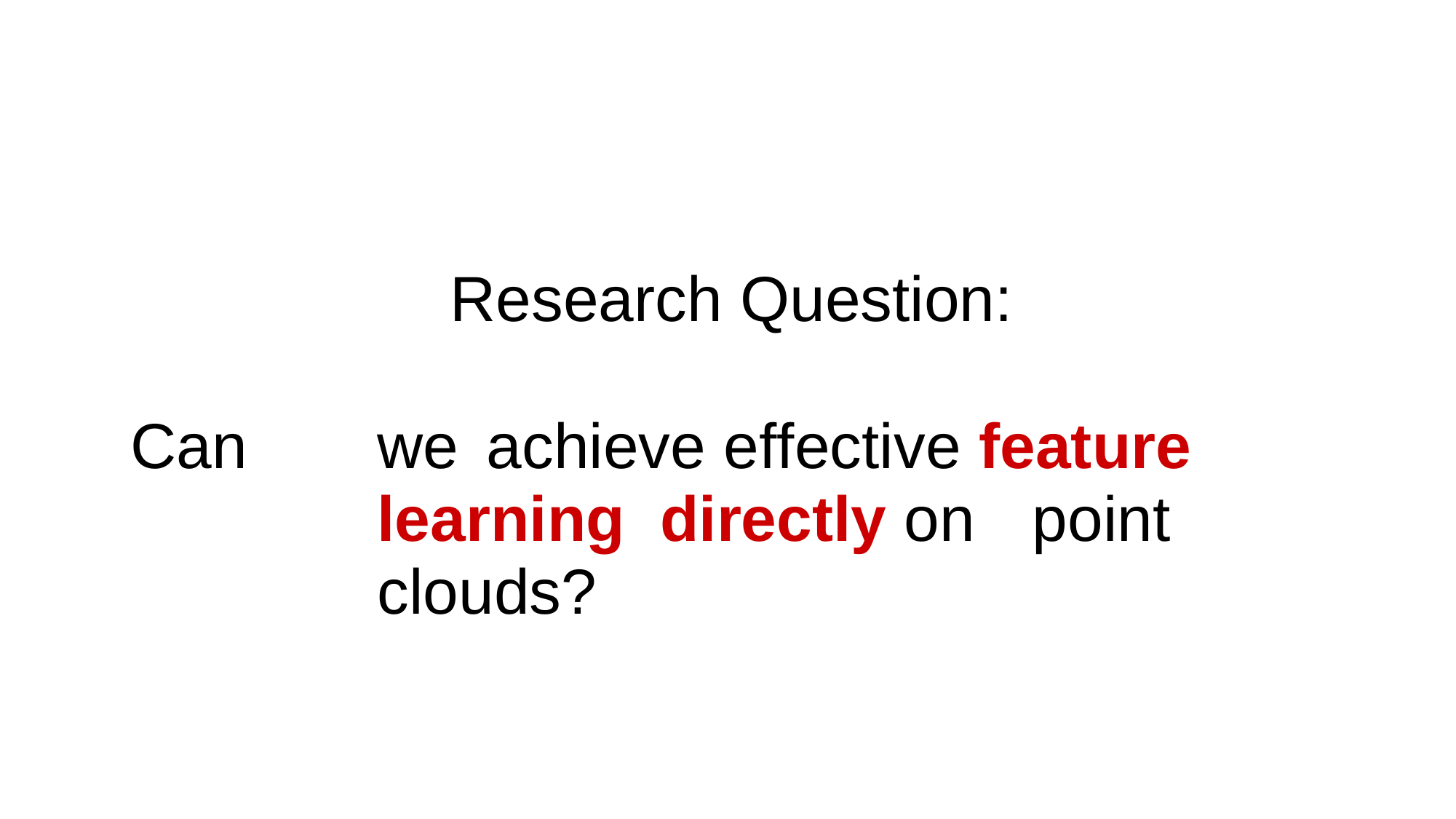

# Research Question:
Can	we	achieve effective feature	learning  directly on	point clouds?